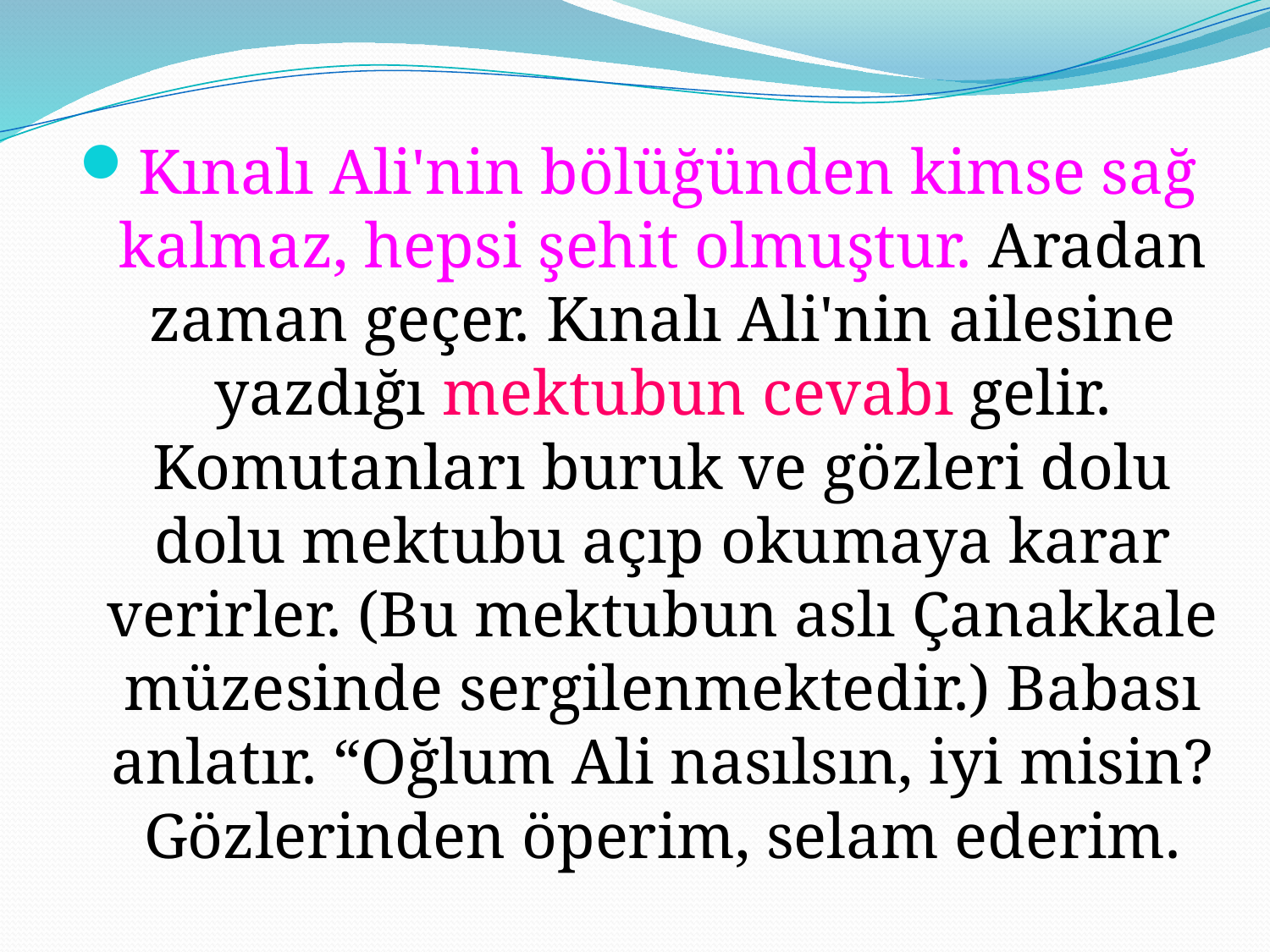

Kınalı Ali'nin bölüğünden kimse sağ kalmaz, hepsi şehit olmuştur. Aradan zaman geçer. Kınalı Ali'nin ailesine yazdığı mektubun cevabı gelir. Komutanları buruk ve gözleri dolu dolu mektubu açıp okumaya karar verirler. (Bu mektubun aslı Çanakkale müzesinde sergilenmektedir.) Babası anlatır. “Oğlum Ali nasılsın, iyi misin? Gözlerinden öperim, selam ederim.